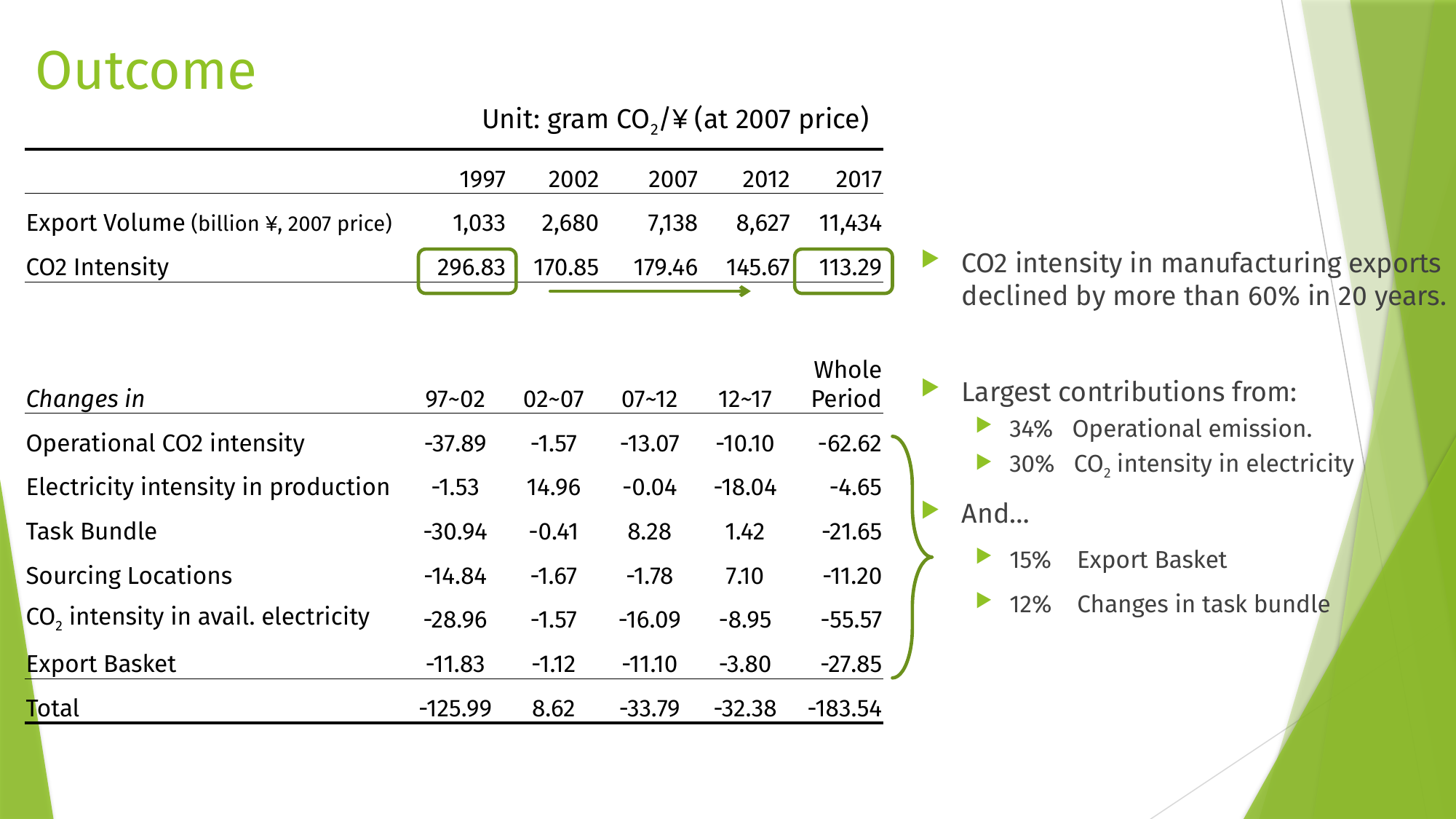

# Outcome
Unit: gram CO2/¥ (at 2007 price)
|  | 1997 | 2002 | 2007 | 2012 | 2017 |
| --- | --- | --- | --- | --- | --- |
| Export Volume (billion ¥, 2007 price) | 1,033 | 2,680 | 7,138 | 8,627 | 11,434 |
| CO2 Intensity | 296.83 | 170.85 | 179.46 | 145.67 | 113.29 |
|  |  |  |  |  |  |
| Changes in | 97~02 | 02~07 | 07~12 | 12~17 | Whole Period |
| Operational CO2 intensity | -37.89 | -1.57 | -13.07 | -10.10 | -62.62 |
| Electricity intensity in production | -1.53 | 14.96 | -0.04 | -18.04 | -4.65 |
| Task Bundle | -30.94 | -0.41 | 8.28 | 1.42 | -21.65 |
| Sourcing Locations | -14.84 | -1.67 | -1.78 | 7.10 | -11.20 |
| CO2 intensity in avail. electricity | -28.96 | -1.57 | -16.09 | -8.95 | -55.57 |
| Export Basket | -11.83 | -1.12 | -11.10 | -3.80 | -27.85 |
| Total | -125.99 | 8.62 | -33.79 | -32.38 | -183.54 |
CO2 intensity in manufacturing exports declined by more than 60% in 20 years.

Largest contributions from:
34%   Operational emission.
30%   CO2 intensity in electricity
And…
15%    Export Basket
12%    Changes in task bundle